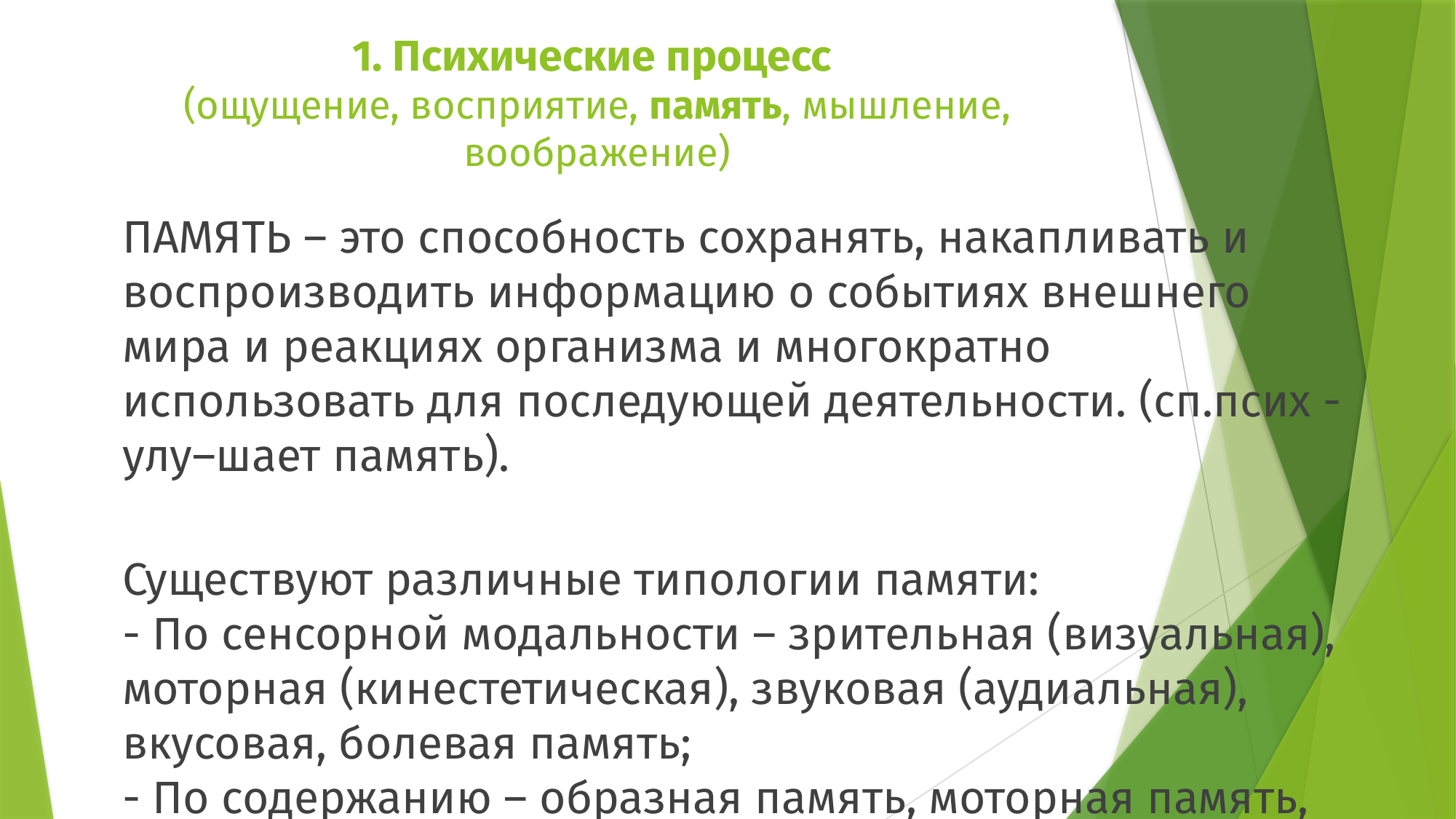

# 1. Психические процесс (ощущение, восприятие, память, мышление, воображение)
ПАМЯТЬ – это способность сохранять, накапливать и воспроизводить информацию о событиях внешнего мира и реакциях организма и многократно использовать для последующей деятельности. (сп.псих - улу–шает память).
Существуют различные типологии памяти:
- По сенсорной модальности – зрительная (визуальная), моторная (кинестетическая), звуковая (аудиальная), вкусовая, болевая память;
- По содержанию – образная память, моторная память, эмоциональная память.